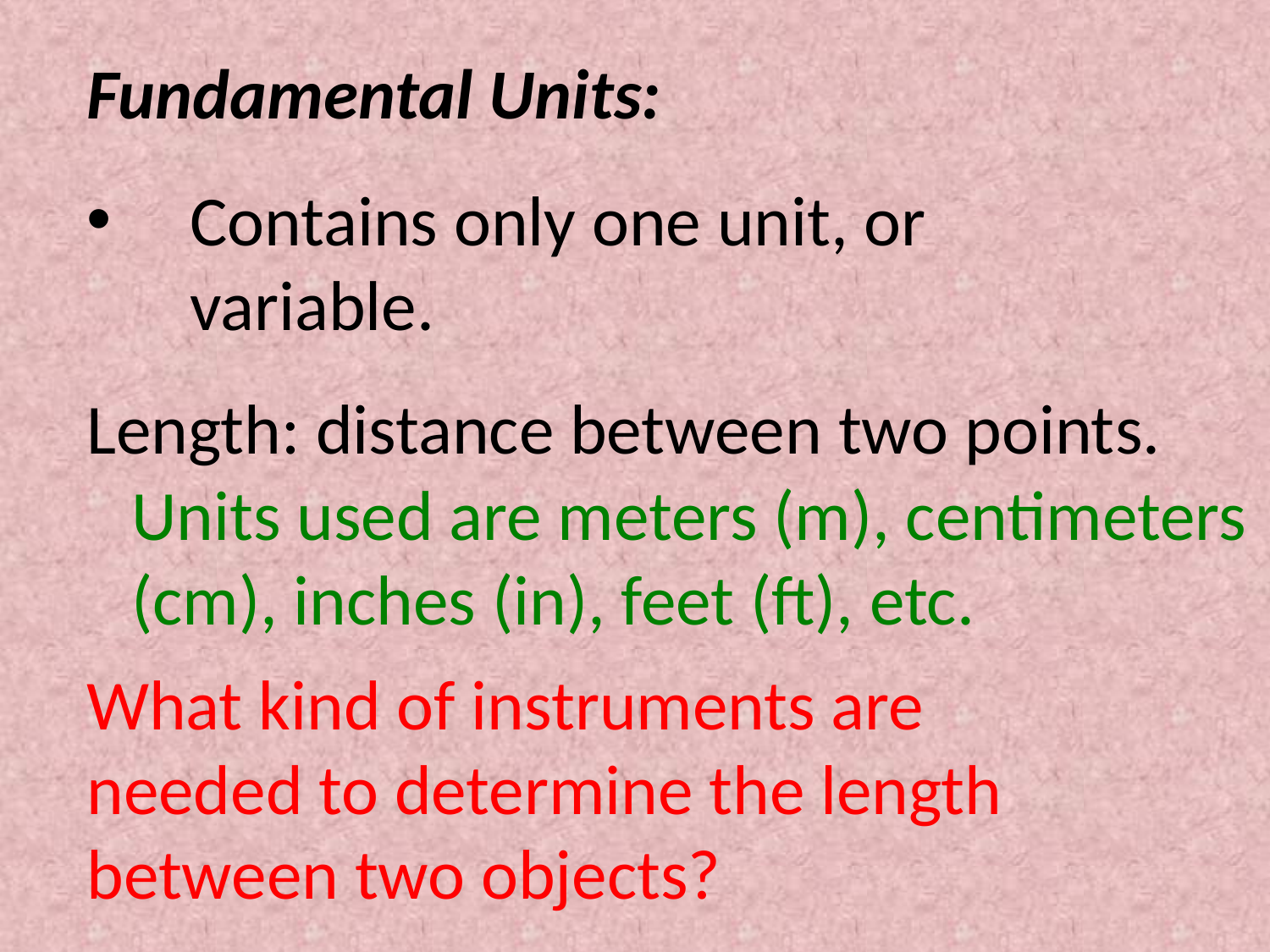

Fundamental Units:
Contains only one unit, or variable.
Length: distance between two points.
Units used are meters (m), centimeters (cm), inches (in), feet (ft), etc.
What kind of instruments are needed to determine the length between two objects?